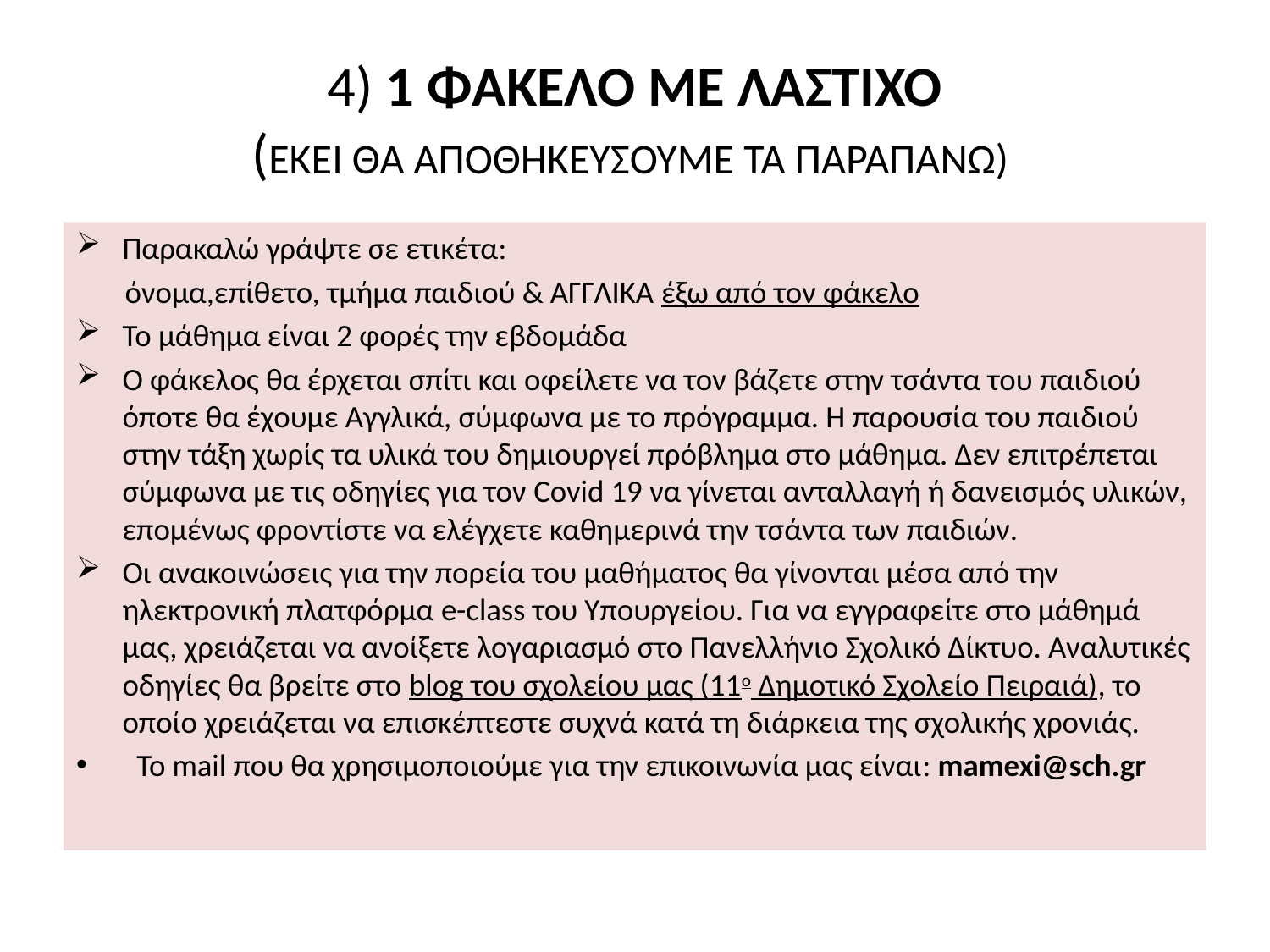

# 4) 1 ΦΑΚΕΛΟ ΜΕ ΛΑΣΤΙΧΟ (ΕΚΕΙ ΘΑ ΑΠΟΘΗΚΕΥΣΟΥΜΕ ΤΑ ΠΑΡΑΠΑΝΩ)
Παρακαλώ γράψτε σε ετικέτα:
       όνομα,επίθετο, τμήμα παιδιού & ΑΓΓΛΙΚΑ έξω από τον φάκελο
Το μάθημα είναι 2 φορές την εβδομάδα
Ο φάκελος θα έρχεται σπίτι και οφείλετε να τον βάζετε στην τσάντα του παιδιού όποτε θα έχουμε Αγγλικά, σύμφωνα με το πρόγραμμα. Η παρουσία του παιδιού στην τάξη χωρίς τα υλικά του δημιουργεί πρόβλημα στο μάθημα. Δεν επιτρέπεται σύμφωνα με τις οδηγίες για τον Covid 19 να γίνεται ανταλλαγή ή δανεισμός υλικών, επομένως φροντίστε να ελέγχετε καθημερινά την τσάντα των παιδιών.
Οι ανακοινώσεις για την πορεία του μαθήματος θα γίνονται μέσα από την ηλεκτρονική πλατφόρμα e-class του Υπουργείου. Για να εγγραφείτε στο μάθημά μας, χρειάζεται να ανοίξετε λογαριασμό στο Πανελλήνιο Σχολικό Δίκτυο. Αναλυτικές οδηγίες θα βρείτε στο blog του σχολείου μας (11ο Δημοτικό Σχολείο Πειραιά), το οποίο χρειάζεται να επισκέπτεστε συχνά κατά τη διάρκεια της σχολικής χρονιάς.
  Το mail που θα χρησιμοποιούμε για την επικοινωνία μας είναι: mamexi@sch.gr